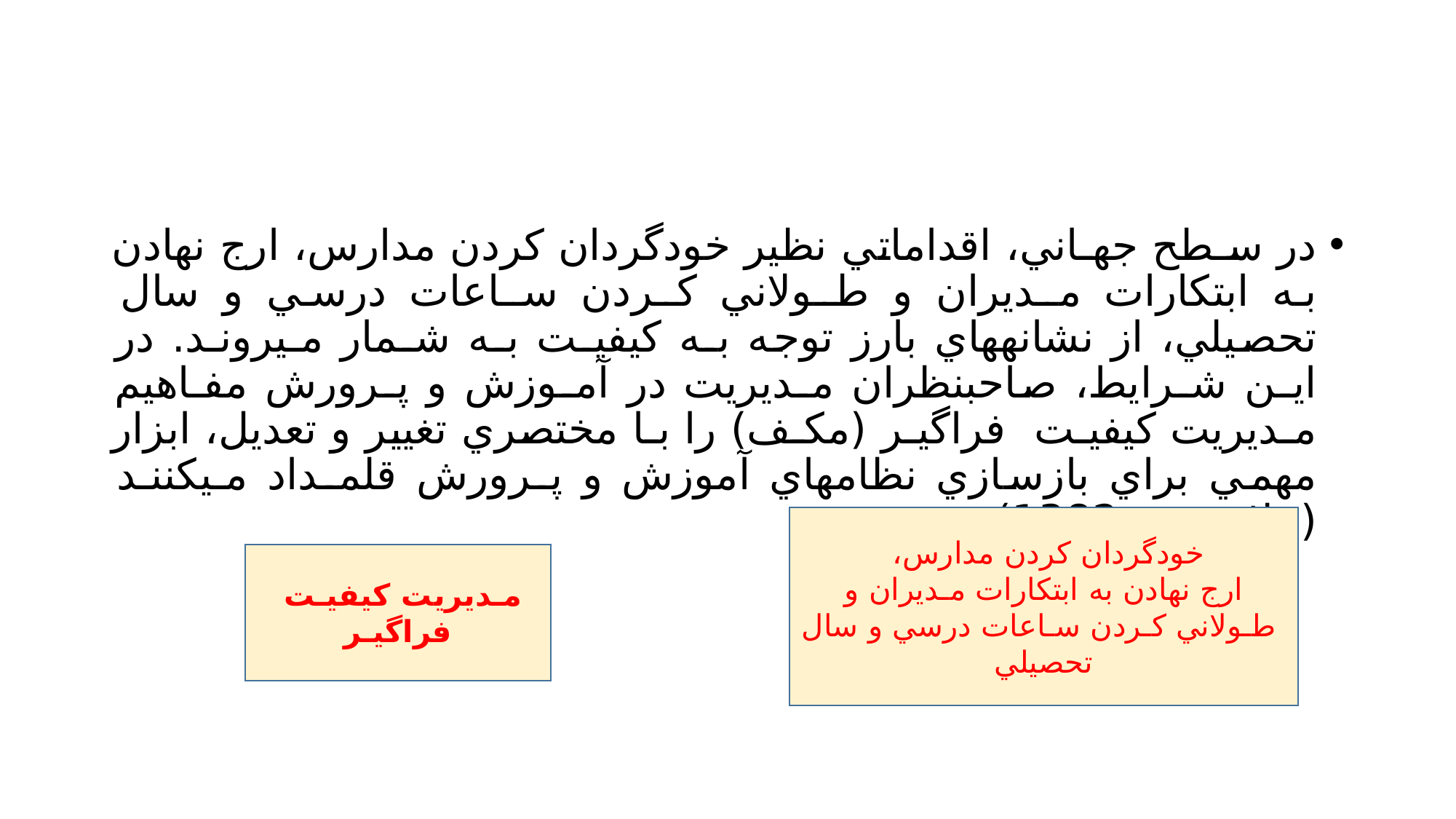

#
در سـطح جهـاني، اقداماتي نظير خودگردان كردن مدارس، ارج نهادن به ابتكارات مـديران و طـولاني كـردن سـاعات درسي و سال تحصيلي، از نشانههاي بارز توجه بـه كيفيـت بـه شـمار مـيرونـد. در ايـن شـرايط، صاحبنظران مـديريت در آمـوزش و پـرورش مفـاهيم مـديريت كيفيـت  فراگيـر (مكـف) را بـا مختصري تغيير و تعديل، ابزار مهمي براي بازسازي نظامهاي آموزش و پـرورش قلمـداد مـيكننـد (علاقه بند، 1382)
خودگردان كردن مدارس،
ارج نهادن به ابتكارات مـديران و
 طـولاني كـردن سـاعات درسي و سال تحصيلي
مـديريت كيفيـت  فراگيـر